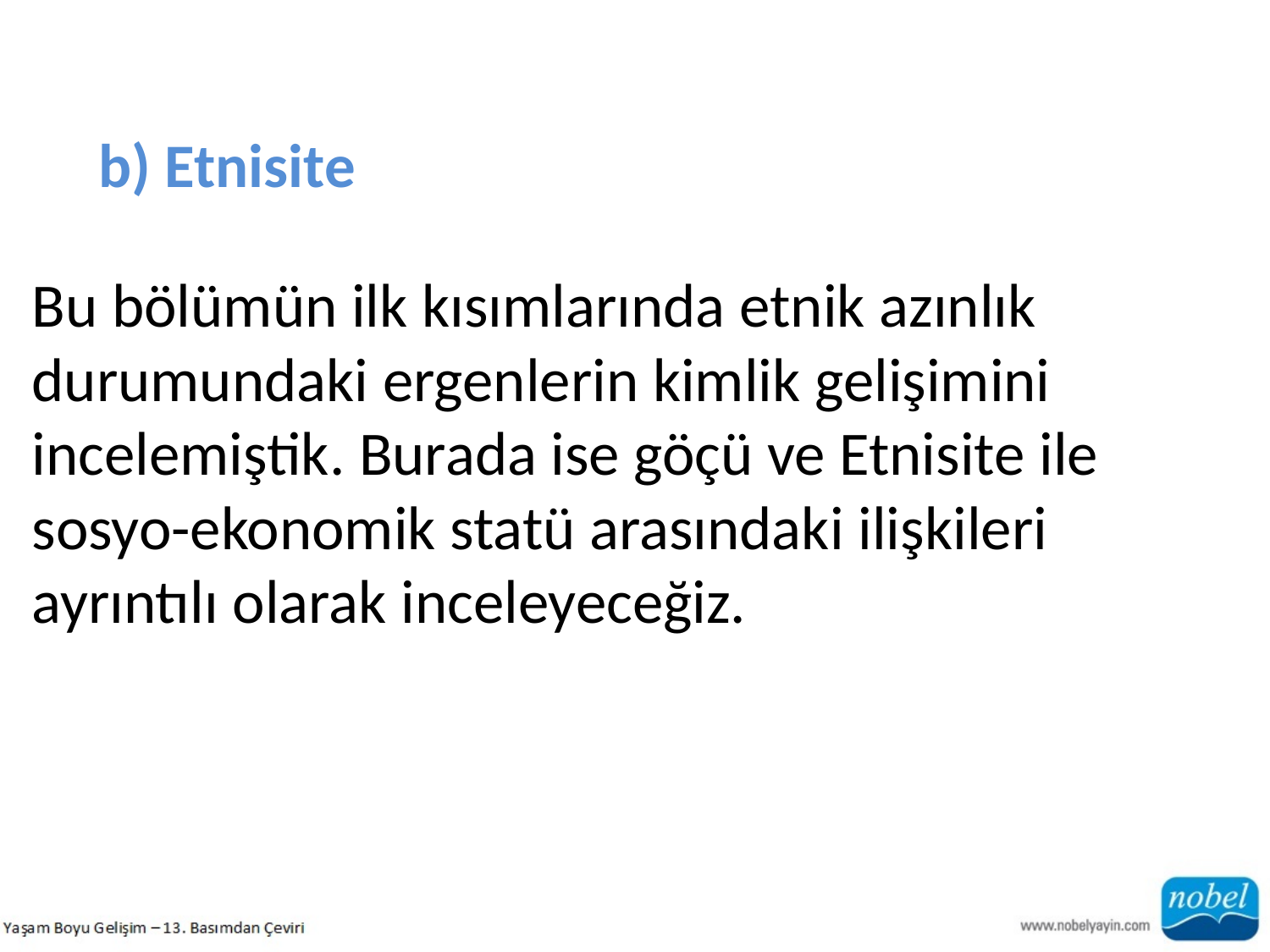

b) Etnisite
Bu bölümün ilk kısımlarında etnik azınlık durumundaki ergenlerin kimlik gelişimini incelemiştik. Burada ise göçü ve Etnisite ile sosyo-ekonomik statü arasındaki ilişkileri ayrıntılı olarak inceleyeceğiz.